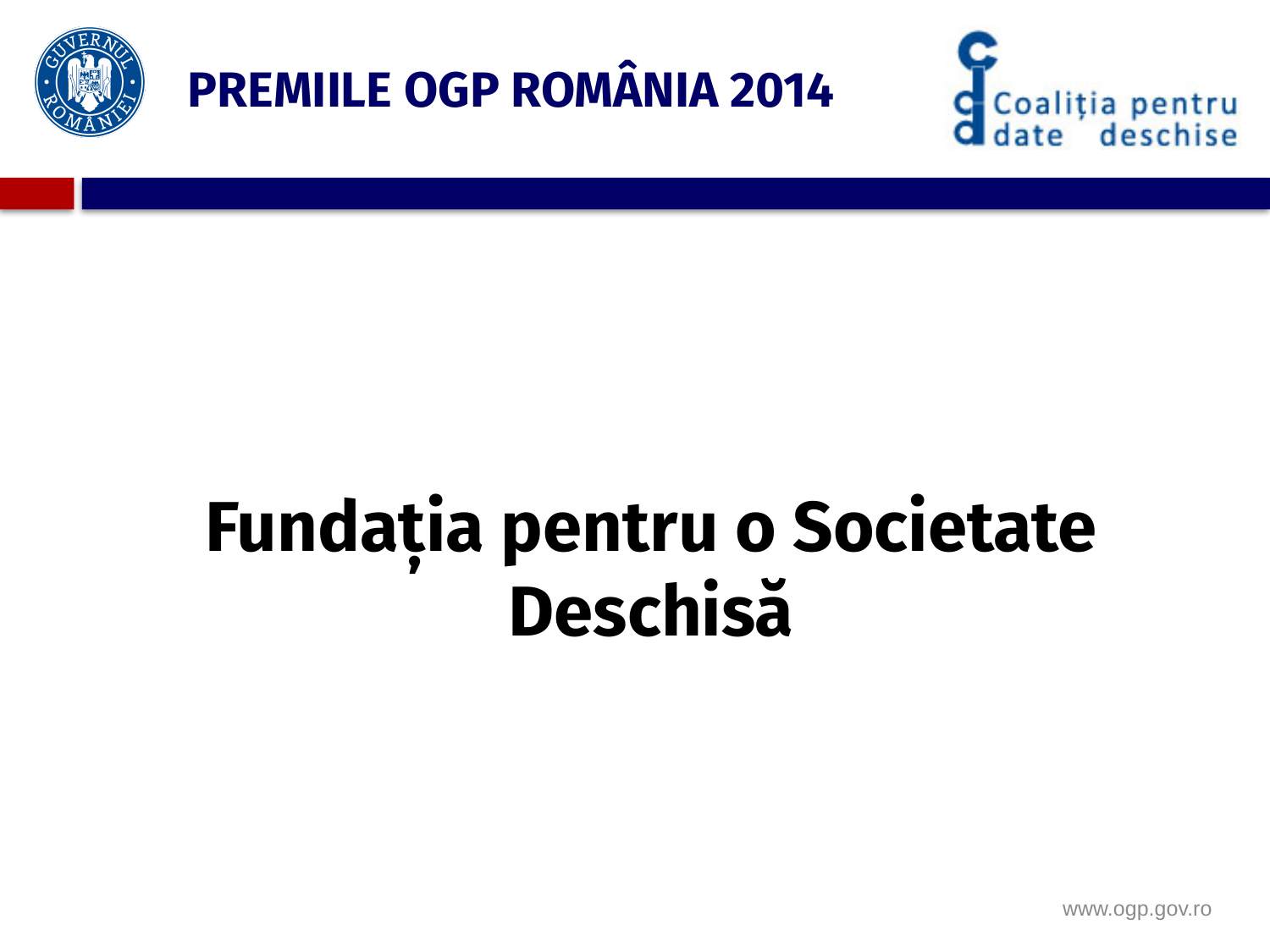

# PREMIILE OGP ROMÂNIA 2014

Fundația pentru o Societate Deschisă
www.ogp.gov.ro